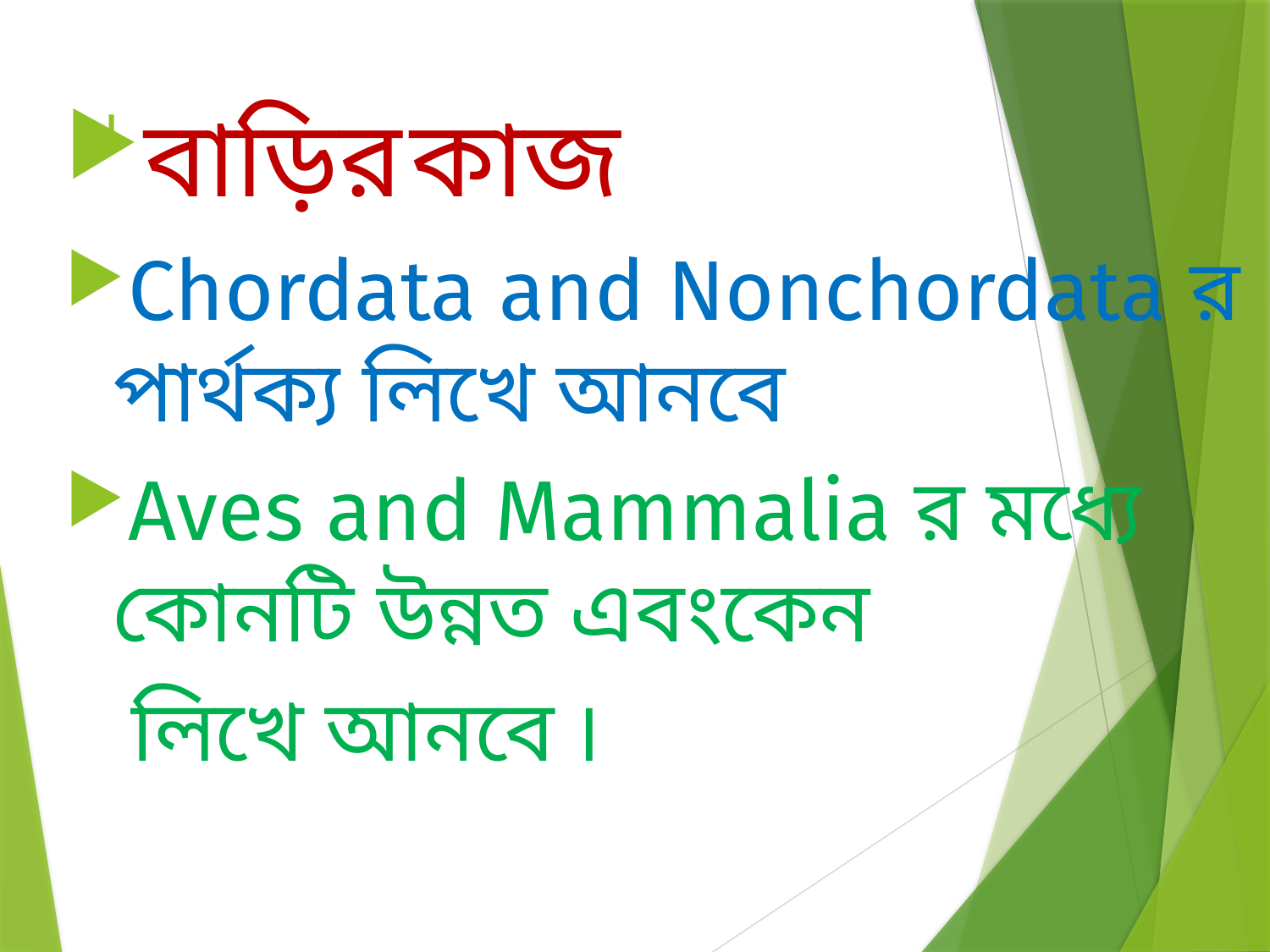

বাড়ির কাজ
Chordata and Nonchordata র পার্থক্য লিখে আনবে
Aves and Mammalia র মধ্যে কোনটি উন্নত এবংকেন
   লিখে আনবে ৷
# ।